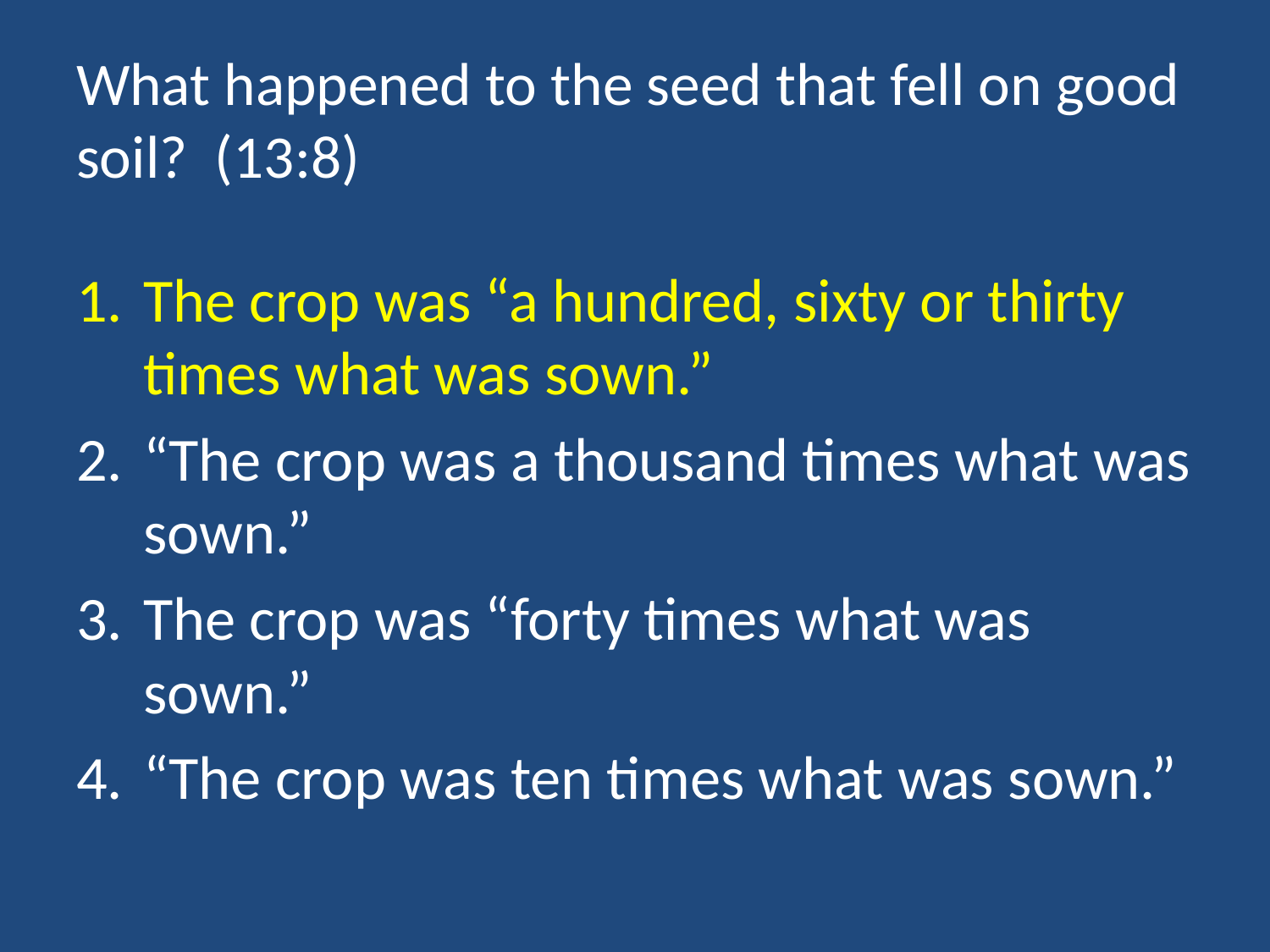

# What happened to the seed that fell on good soil?  (13:8)
The crop was “a hundred, sixty or thirty times what was sown.”
“The crop was a thousand times what was sown.”
The crop was “forty times what was sown.”
“The crop was ten times what was sown.”